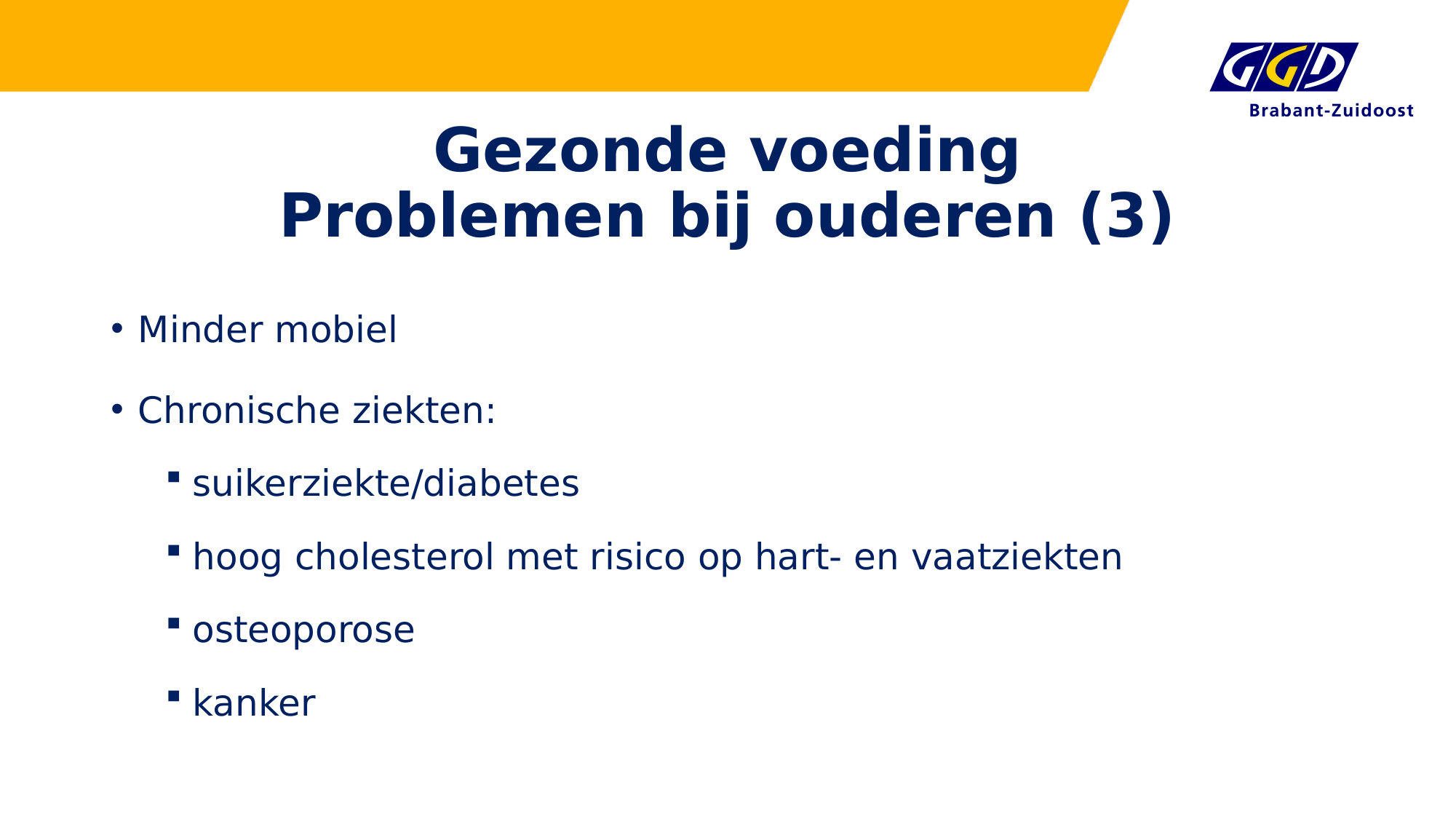

# Gezonde voeding Problemen bij ouderen (3)
Minder mobiel
Chronische ziekten:
suikerziekte/diabetes
hoog cholesterol met risico op hart- en vaatziekten
osteoporose
kanker